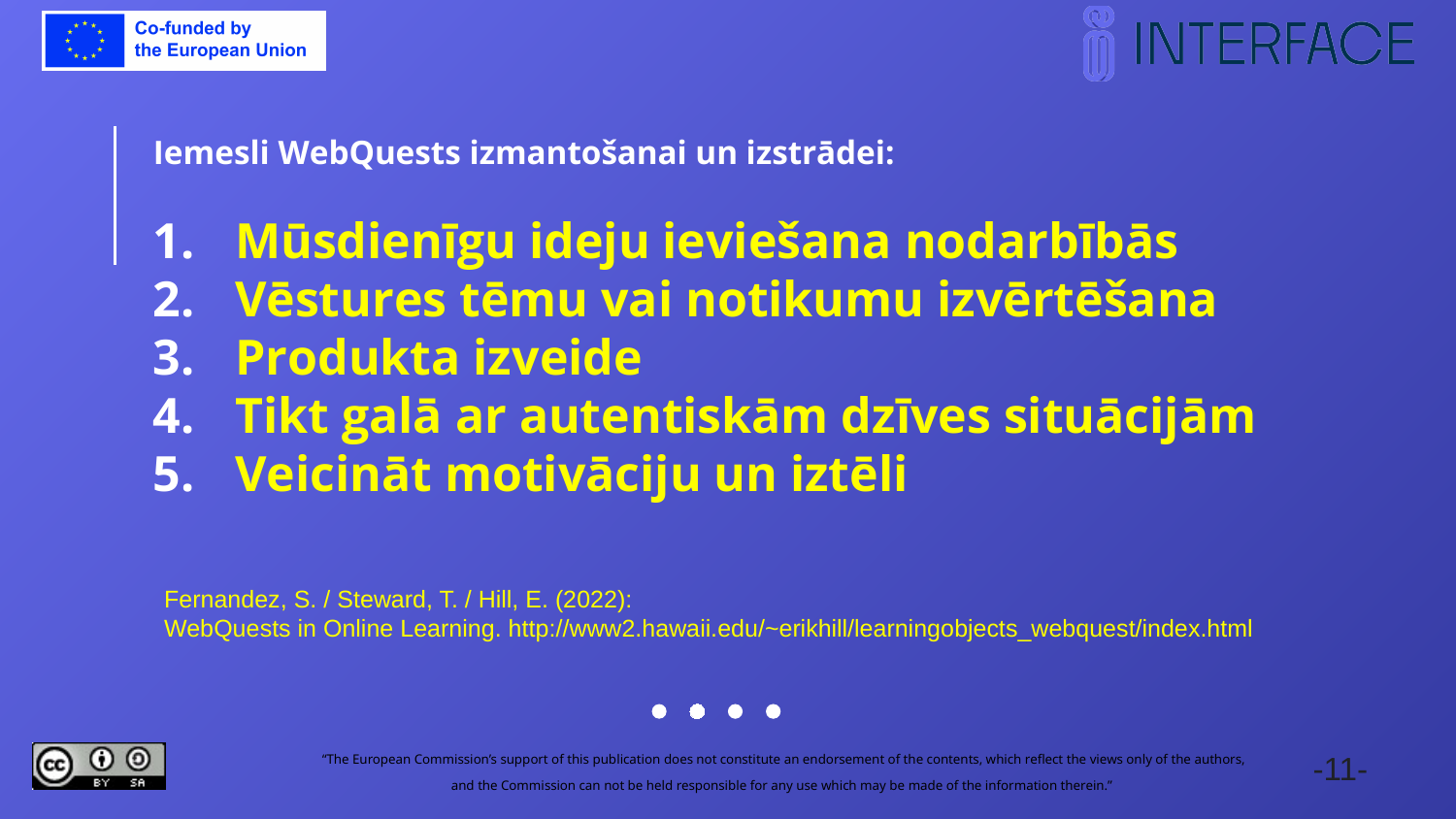

Iemesli WebQuests izmantošanai un izstrādei:

Mūsdienīgu ideju ieviešana nodarbībās
Vēstures tēmu vai notikumu izvērtēšana
Produkta izveide
Tikt galā ar autentiskām dzīves situācijām
Veicināt motivāciju un iztēli
Fernandez, S. / Steward, T. / Hill, E. (2022):
WebQuests in Online Learning. http://www2.hawaii.edu/~erikhill/learningobjects_webquest/index.html